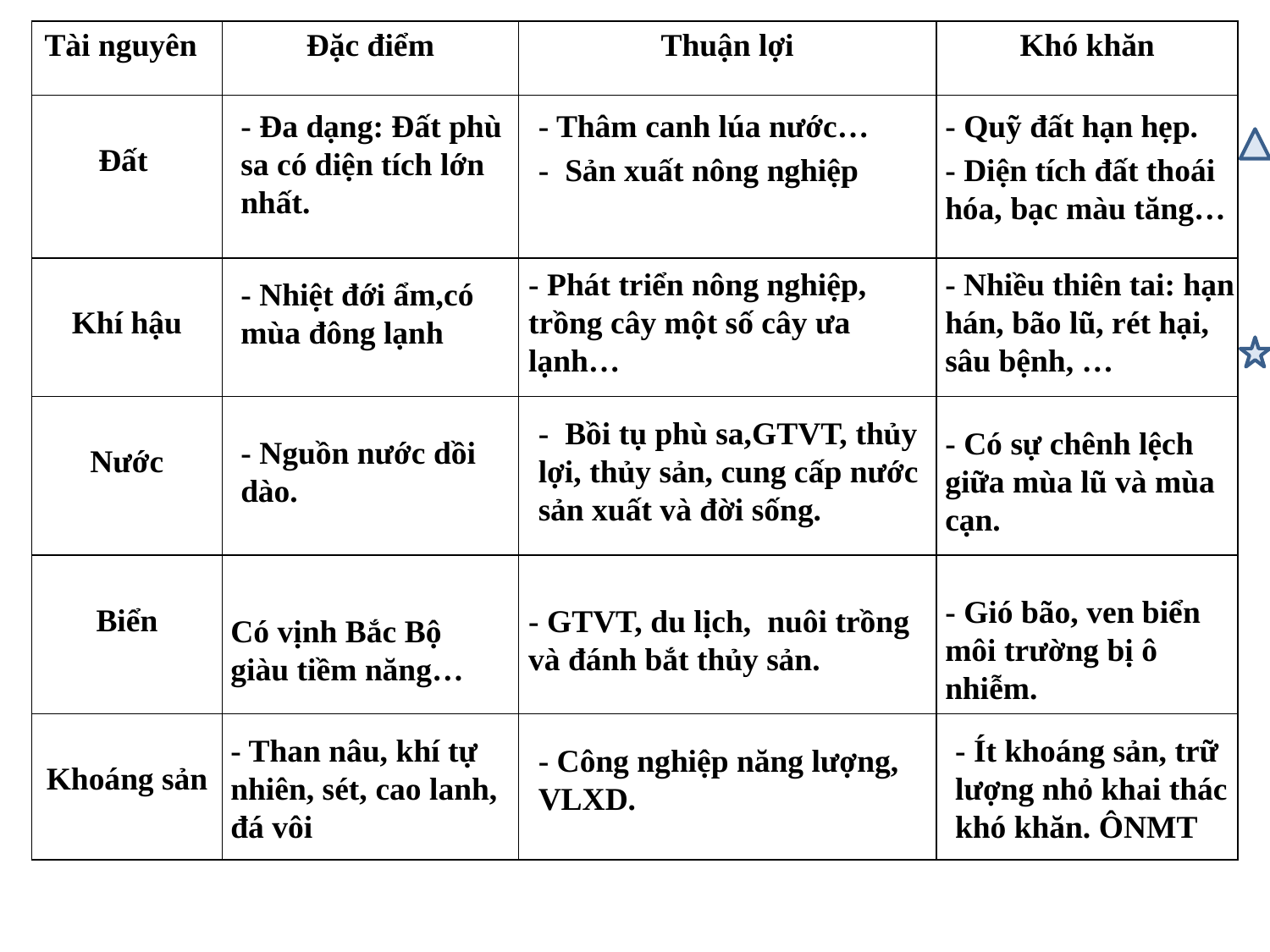

| Tài nguyên | Đặc điểm | Thuận lợi | Khó khăn |
| --- | --- | --- | --- |
| Đất |  |  |  |
| Khí hậu |  |  |  |
| Nước |  |  |  |
| Biển |  |  |  |
| Khoáng sản |  |  |  |
- Đa dạng: Đất phù sa có diện tích lớn nhất.
- Thâm canh lúa nước…
-  Sản xuất nông nghiệp

- Quỹ đất hạn hẹp.
- Diện tích đất thoái hóa, bạc màu tăng…

- Phát triển nông nghiệp, trồng cây một số cây ưa lạnh…

- Nhiều thiên tai: hạn hán, bão lũ, rét hại, sâu bệnh, …

- Nhiệt đới ẩm,có mùa đông lạnh

-  Bồi tụ phù sa,GTVT, thủy lợi, thủy sản, cung cấp nước sản xuất và đời sống.

- Có sự chênh lệch giữa mùa lũ và mùa cạn.

- Nguồn nước dồi dào.

- Gió bão, ven biển môi trường bị ô nhiễm.

- GTVT, du lịch,  nuôi trồng và đánh bắt thủy sản.

Có vịnh Bắc Bộ giàu tiềm năng…

- Than nâu, khí tự nhiên, sét, cao lanh, đá vôi

- Ít khoáng sản, trữ lượng nhỏ khai thác khó khăn. ÔNMT

- Công nghiệp năng lượng, VLXD.